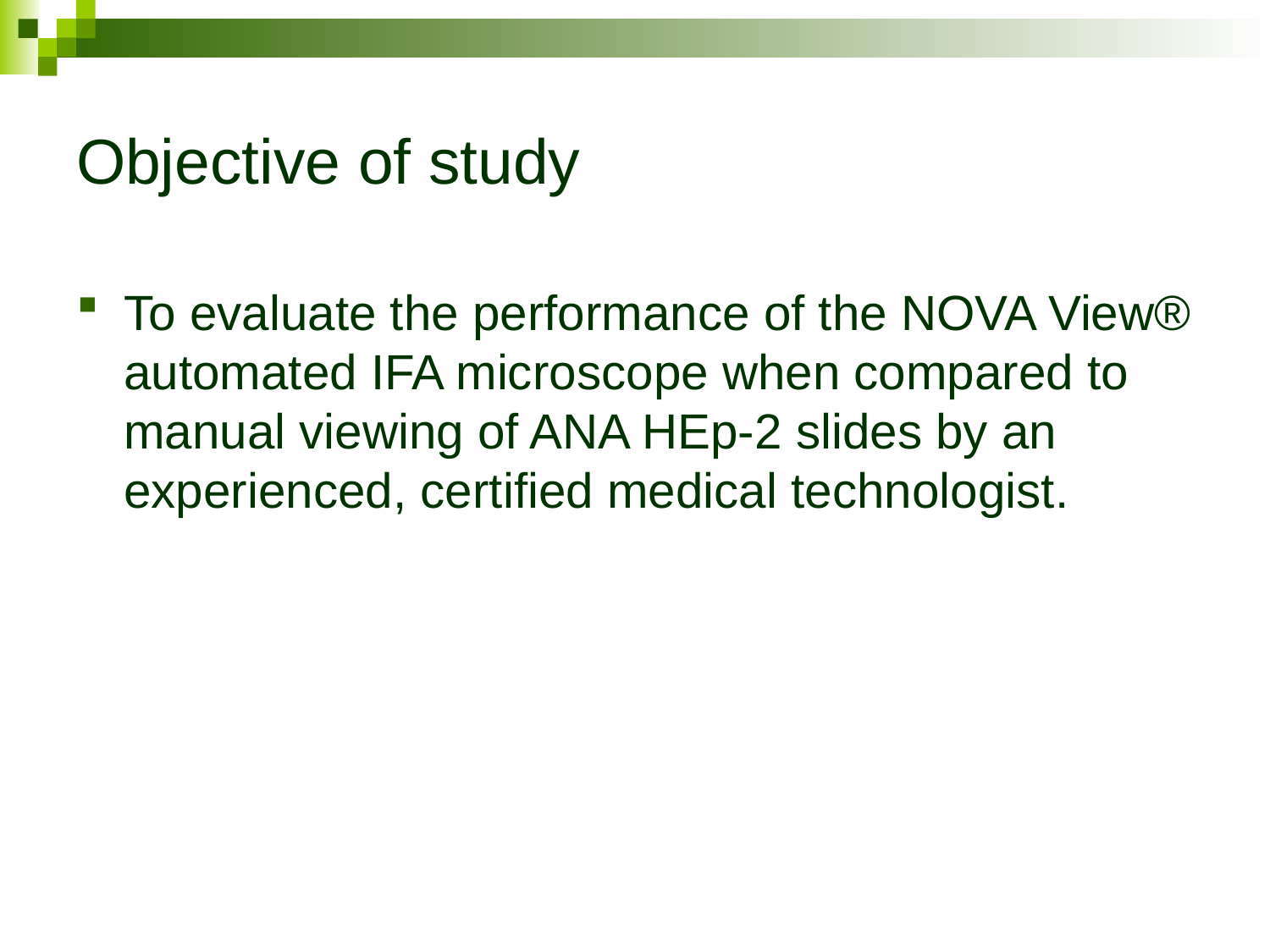

# Objective of study
To evaluate the performance of the NOVA View® automated IFA microscope when compared to manual viewing of ANA HEp-2 slides by an experienced, certified medical technologist.